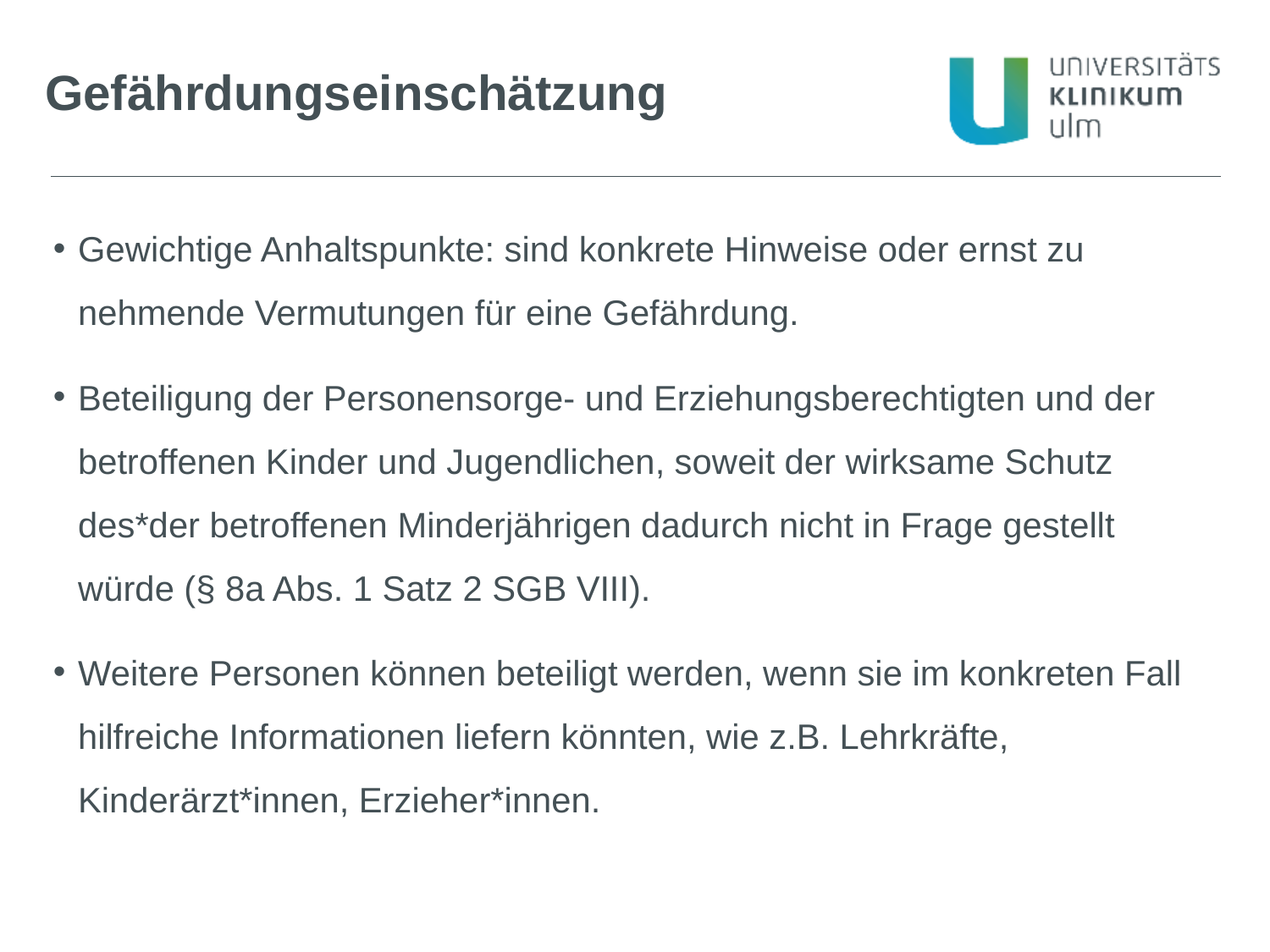

Gefährdungseinschätzung
Gewichtige Anhaltspunkte: sind konkrete Hinweise oder ernst zu nehmende Vermutungen für eine Gefährdung.
Beteiligung der Personensorge- und Erziehungsberechtigten und der betroffenen Kinder und Jugendlichen, soweit der wirksame Schutz des*der betroffenen Minderjährigen dadurch nicht in Frage gestellt würde (§ 8a Abs. 1 Satz 2 SGB VIII).
Weitere Personen können beteiligt werden, wenn sie im konkreten Fall hilfreiche Informationen liefern könnten, wie z.B. Lehrkräfte, Kinderärzt*innen, Erzieher*innen.